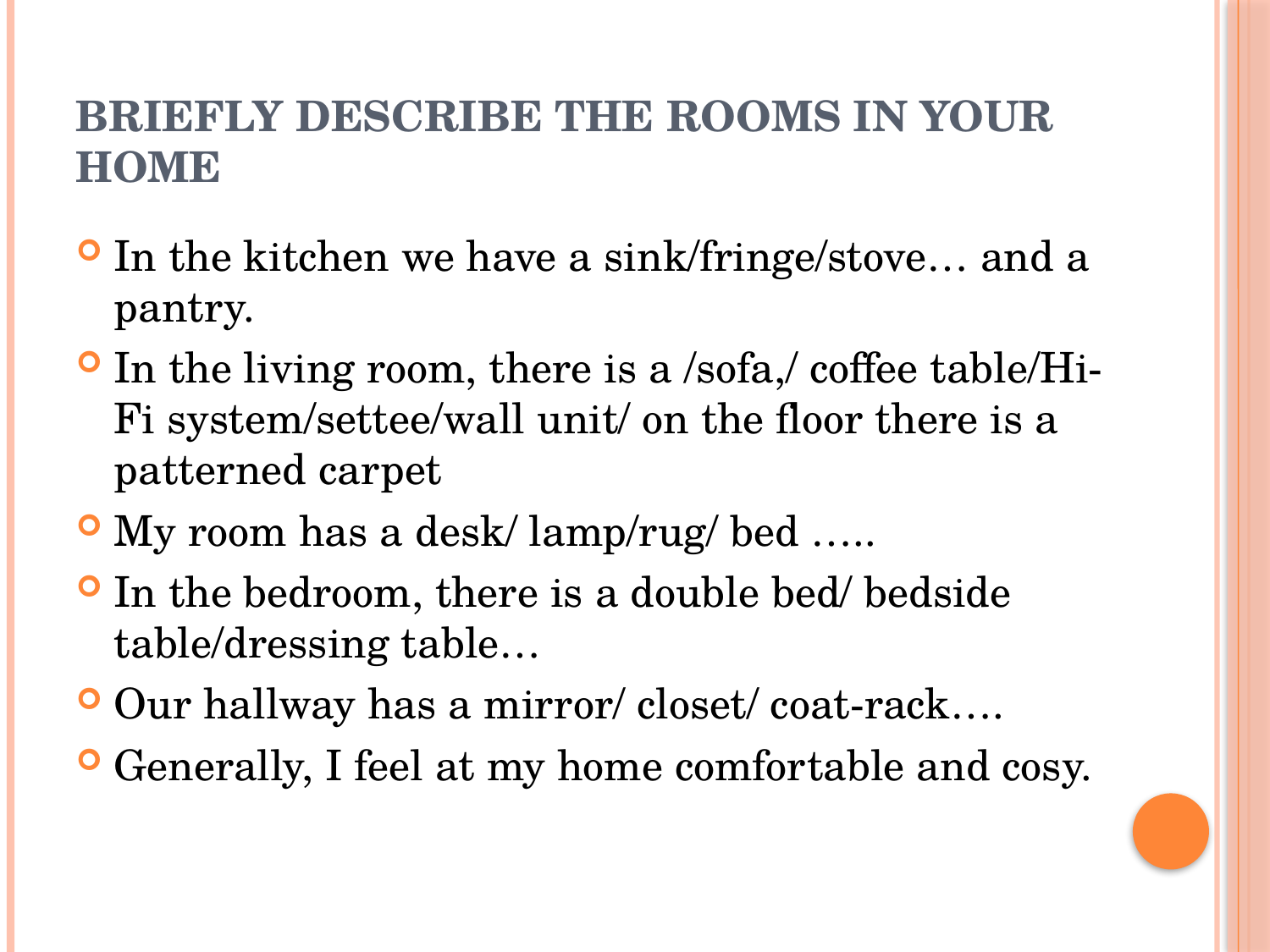

# Briefly describe the rooms in your home
In the kitchen we have a sink/fringe/stove… and a pantry.
In the living room, there is a /sofa,/ coffee table/Hi-Fi system/settee/wall unit/ on the floor there is a patterned carpet
My room has a desk/ lamp/rug/ bed …..
In the bedroom, there is a double bed/ bedside table/dressing table…
Our hallway has a mirror/ closet/ coat-rack….
Generally, I feel at my home comfortable and cosy.